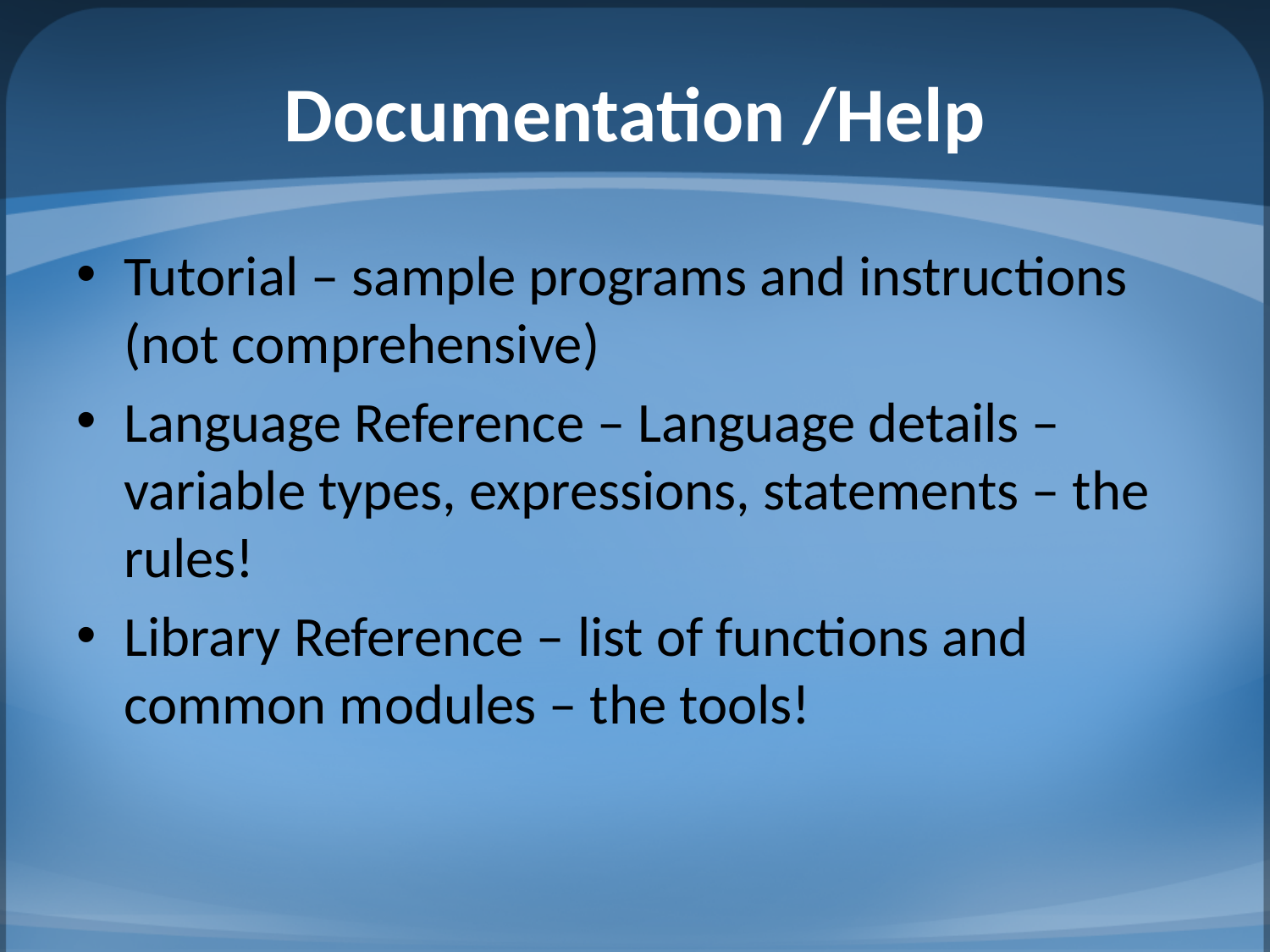

# Documentation /Help
Tutorial – sample programs and instructions (not comprehensive)
Language Reference – Language details – variable types, expressions, statements – the rules!
Library Reference – list of functions and common modules – the tools!